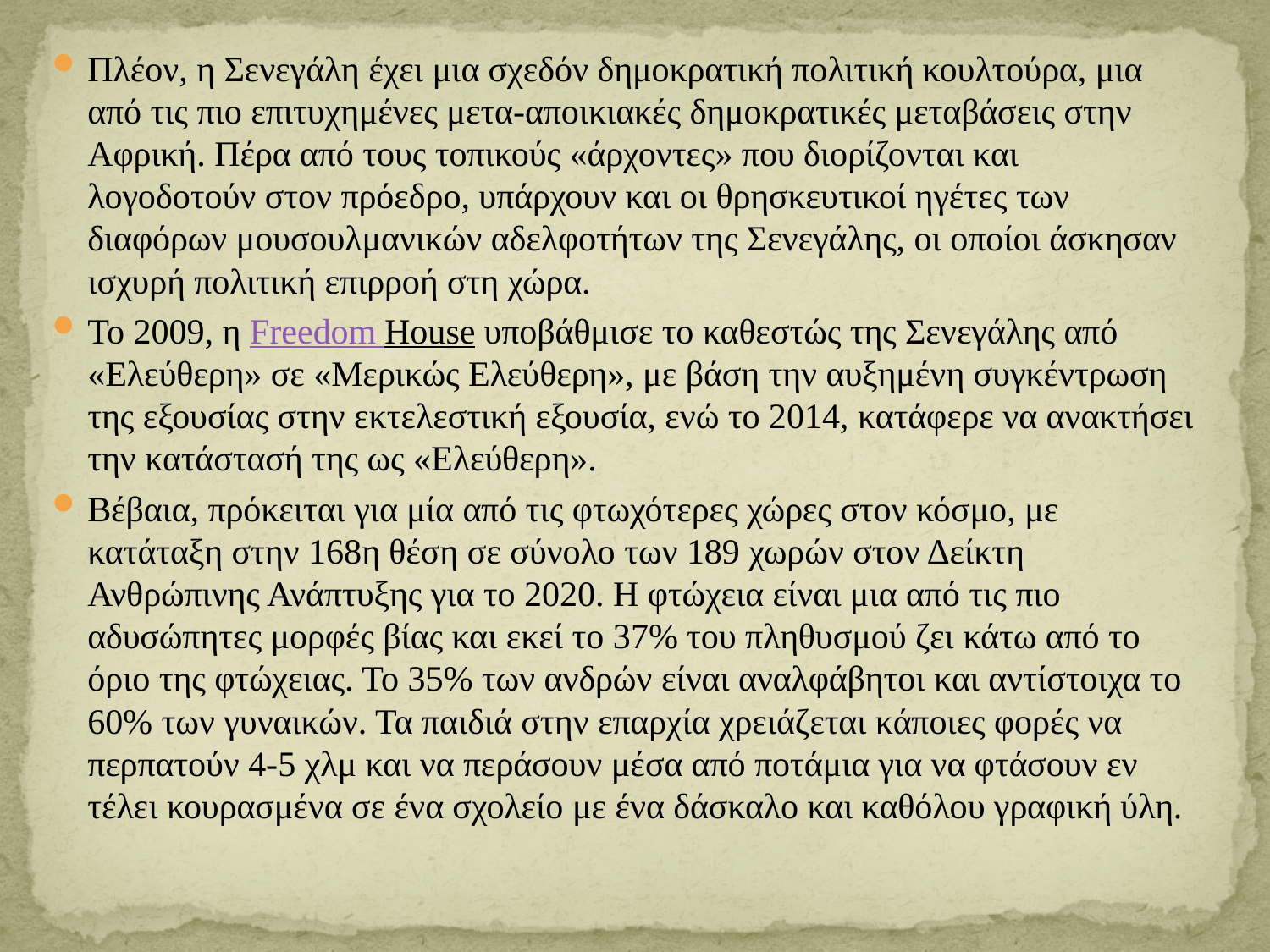

Πλέον, η Σενεγάλη έχει μια σχεδόν δημοκρατική πολιτική κουλτούρα, μια από τις πιο επιτυχημένες μετα-αποικιακές δημοκρατικές μεταβάσεις στην Αφρική. Πέρα από τους τοπικούς «άρχοντες» που διορίζονται και λογοδοτούν στον πρόεδρο, υπάρχουν και οι θρησκευτικοί ηγέτες των διαφόρων μουσουλμανικών αδελφοτήτων της Σενεγάλης, οι οποίοι άσκησαν ισχυρή πολιτική επιρροή στη χώρα.
Το 2009, η Freedom House υποβάθμισε το καθεστώς της Σενεγάλης από «Ελεύθερη» σε «Μερικώς Ελεύθερη», με βάση την αυξημένη συγκέντρωση της εξουσίας στην εκτελεστική εξουσία, ενώ το 2014, κατάφερε να ανακτήσει την κατάστασή της ως «Ελεύθερη».
Βέβαια, πρόκειται για μία από τις φτωχότερες χώρες στον κόσμο, με κατάταξη στην 168η θέση σε σύνολο των 189 χωρών στον Δείκτη Ανθρώπινης Ανάπτυξης για το 2020. Η φτώχεια είναι μια από τις πιο αδυσώπητες μορφές βίας και εκεί το 37% του πληθυσμού ζει κάτω από το όριο της φτώχειας. Το 35% των ανδρών είναι αναλφάβητοι και αντίστοιχα το 60% των γυναικών. Τα παιδιά στην επαρχία χρειάζεται κάποιες φορές να περπατούν 4-5 χλμ και να περάσουν μέσα από ποτάμια για να φτάσουν εν τέλει κουρασμένα σε ένα σχολείο με ένα δάσκαλο και καθόλου γραφική ύλη.